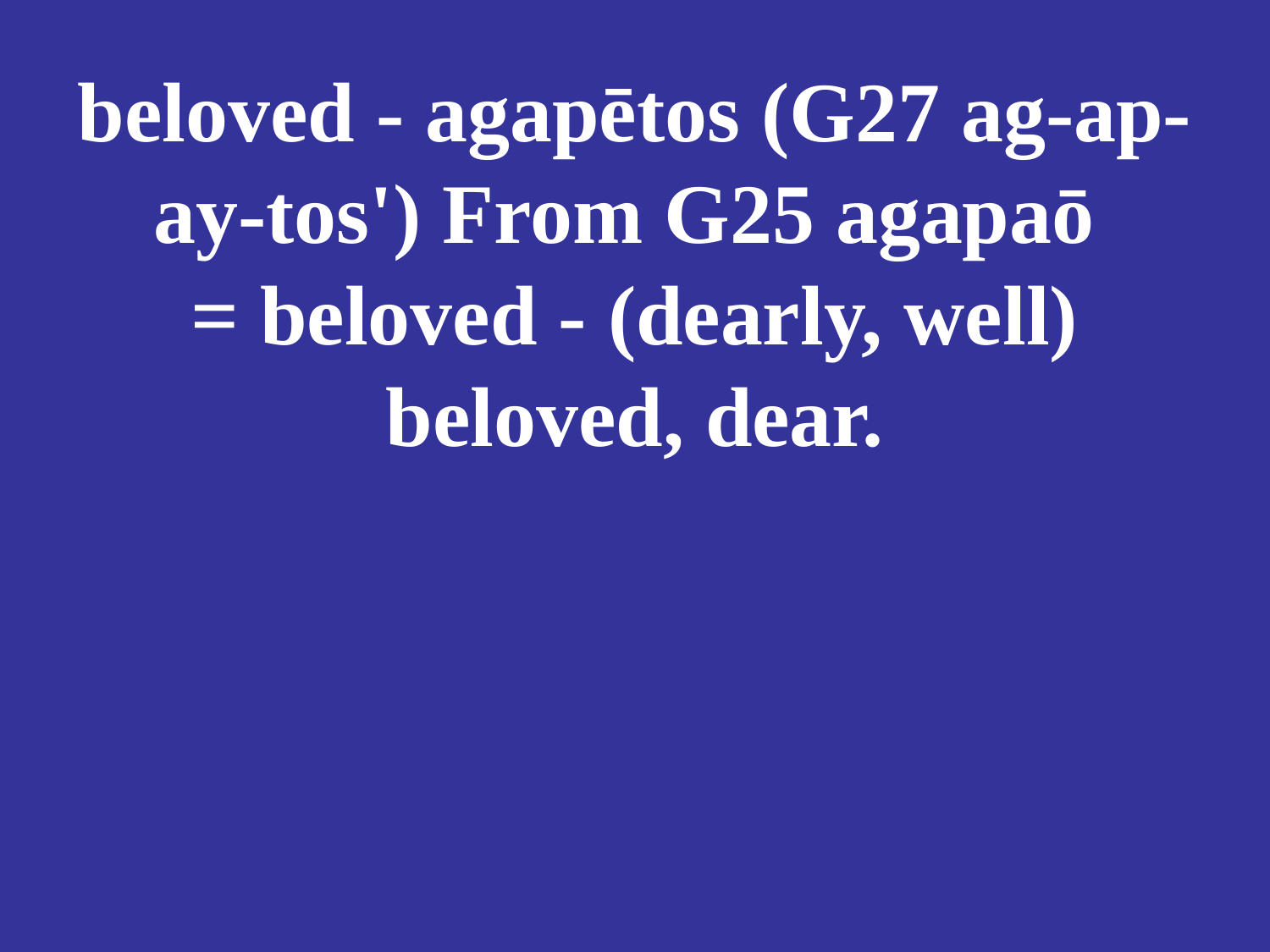

# beloved - agapētos (G27 ag-ap-ay-tos') From G25 agapaō = beloved - (dearly, well) beloved, dear.